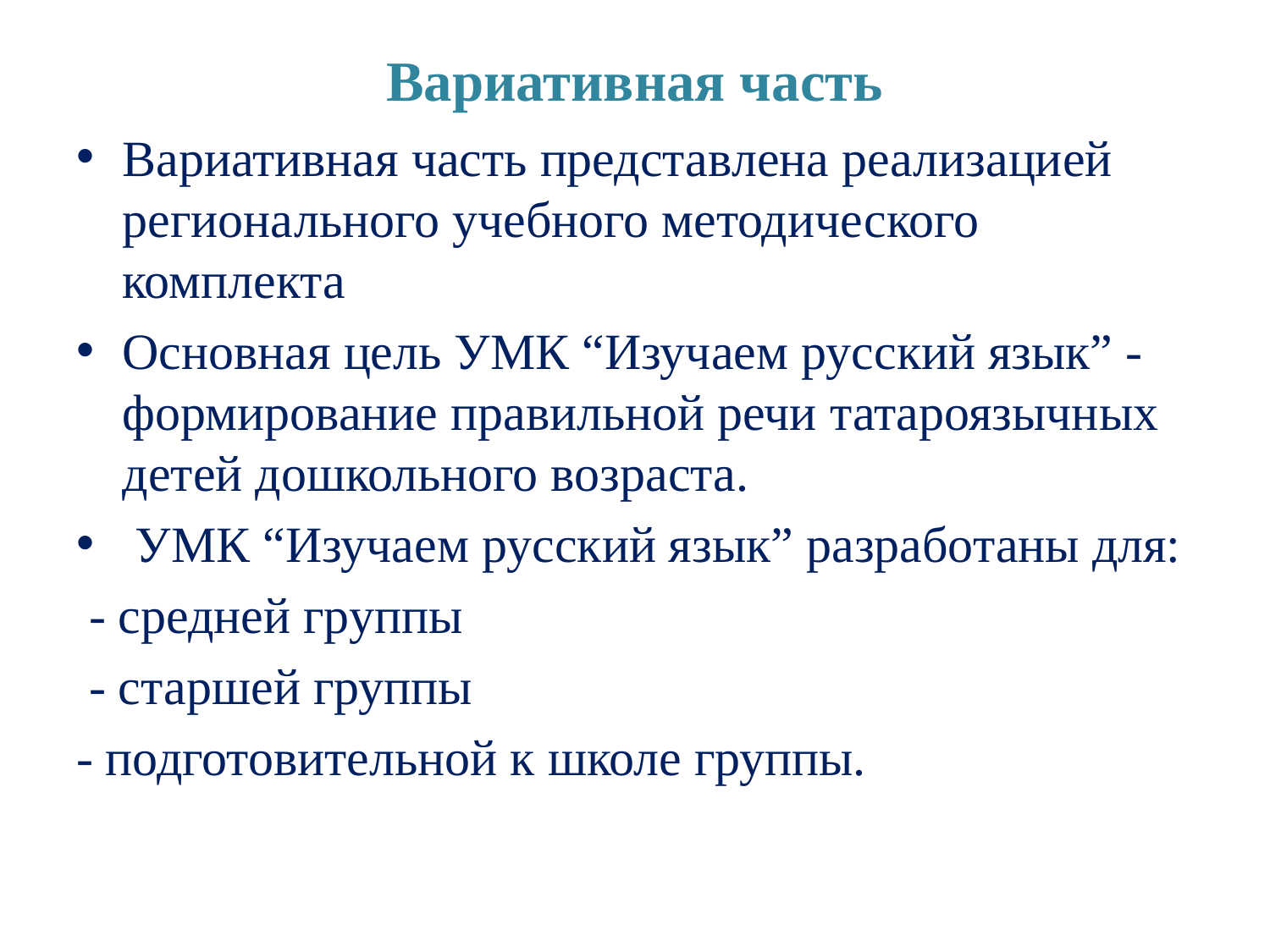

# Вариативная часть
Вариативная часть представлена реализацией регионального учебного методического комплекта
Основная цель УМК “Изучаем русский язык” - формирование правильной речи татароязычных детей дошкольного возраста.
 УМК “Изучаем русский язык” разработаны для:
 - средней группы
 - старшей группы
- подготовительной к школе группы.